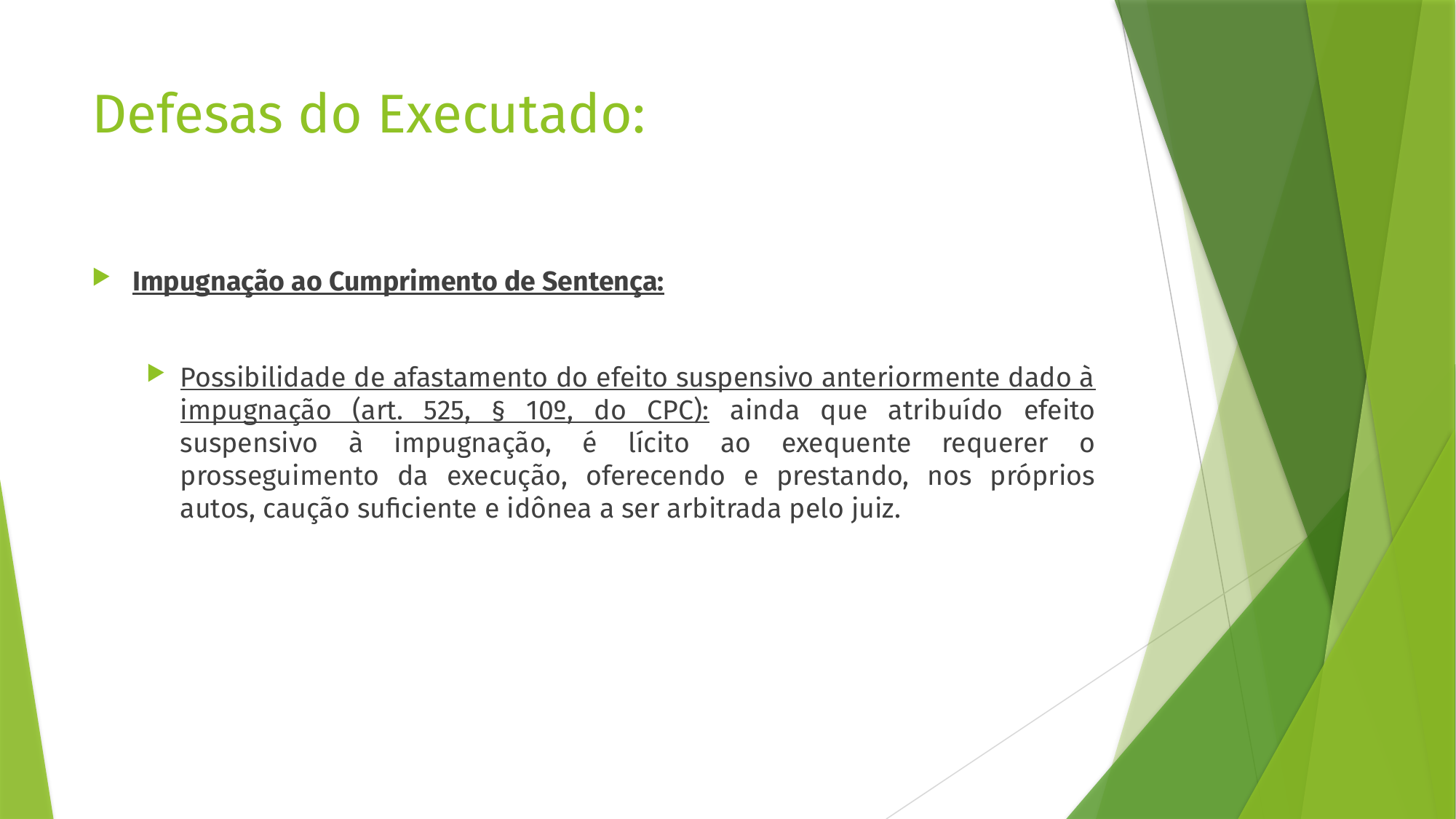

# Defesas do Executado:
Impugnação ao Cumprimento de Sentença:

Possibilidade de afastamento do efeito suspensivo anteriormente dado à impugnação (art. 525, § 10º, do CPC): ainda que atribuído efeito suspensivo à impugnação, é lícito ao exequente requerer o prosseguimento da execução, oferecendo e prestando, nos próprios autos, caução suficiente e idônea a ser arbitrada pelo juiz.